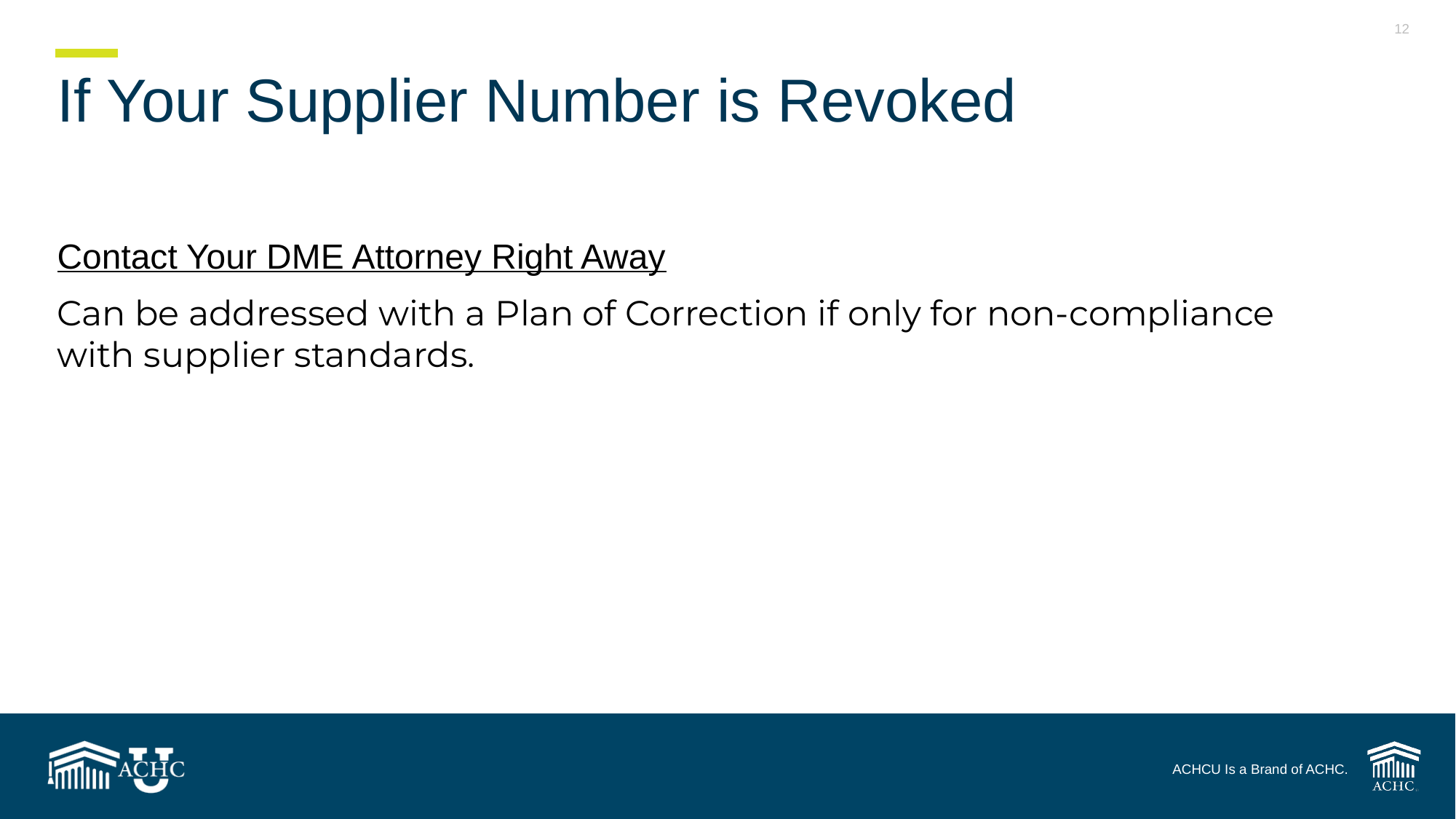

# If Your Supplier Number is Revoked

Contact Your DME Attorney Right Away
Can be addressed with a Plan of Correction if only for non-compliance with supplier standards.